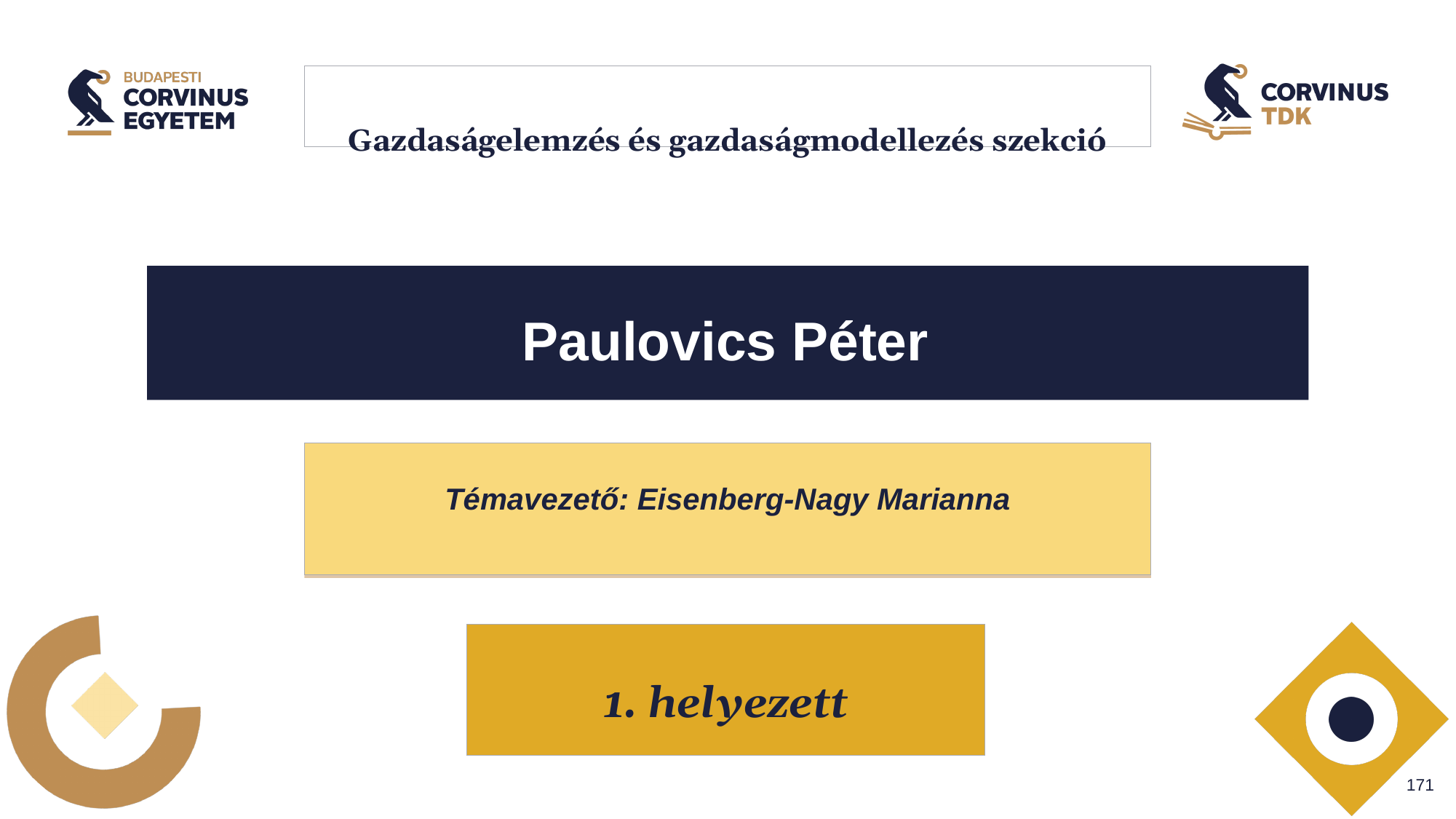

# Gazdaságelemzés és gazdaságmodellezés szekció
Paulovics Péter

Témavezető: Eisenberg-Nagy Marianna
1. helyezett